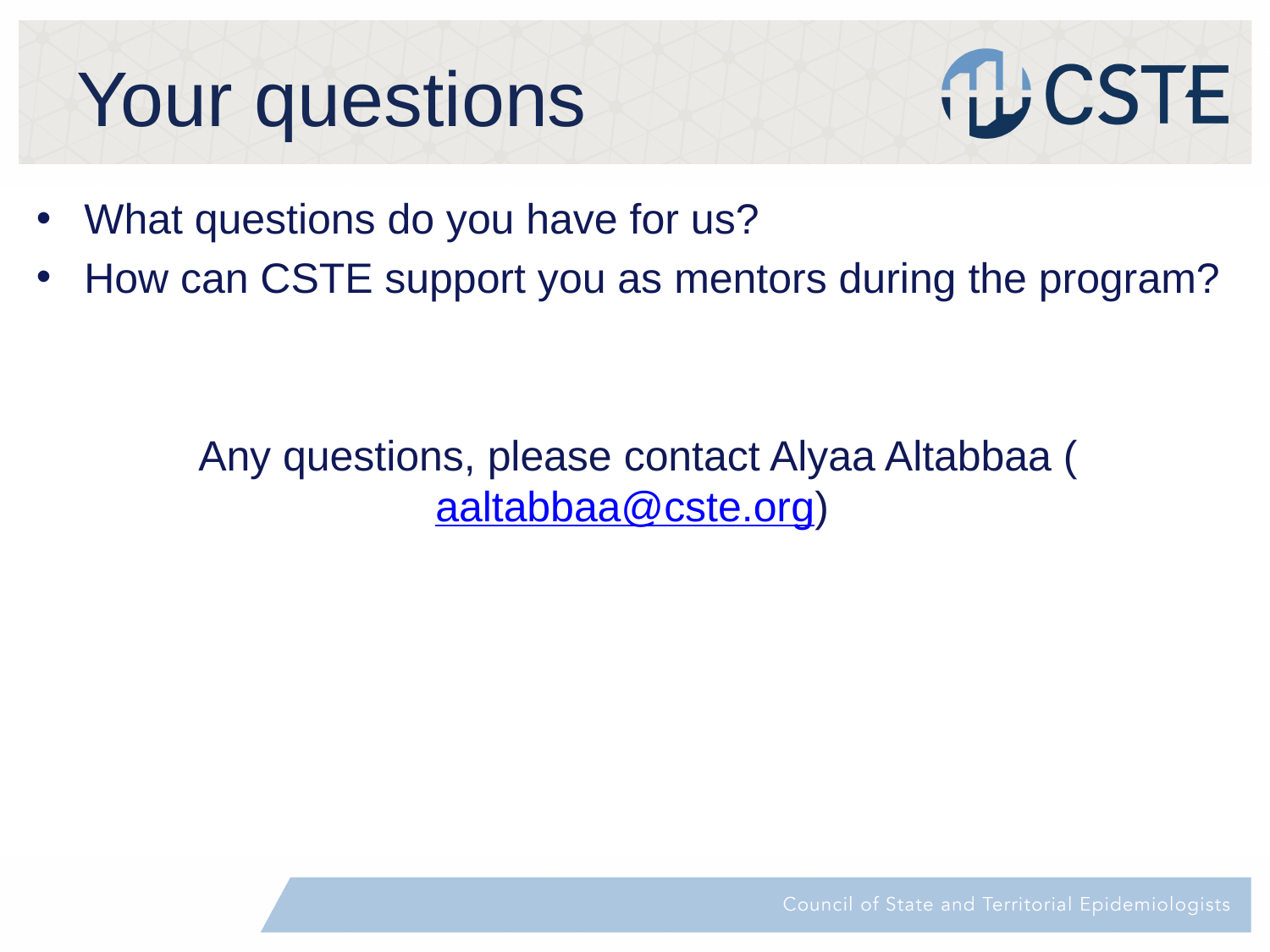

# Your questions
What questions do you have for us?
How can CSTE support you as mentors during the program?

Any questions, please contact Alyaa Altabbaa (aaltabbaa@cste.org)